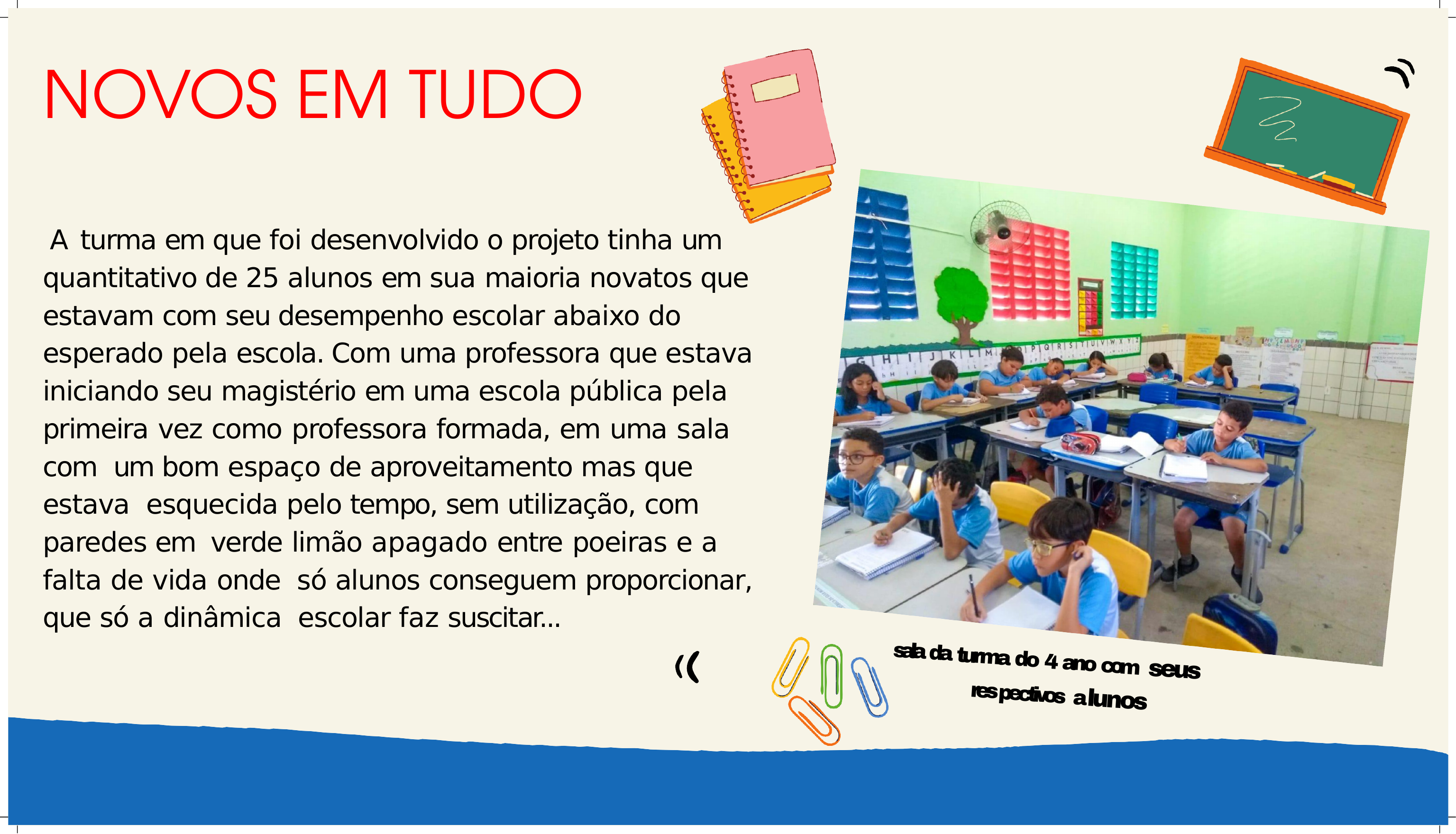

# NOVOS EM TUDO
A turma em que foi desenvolvido o projeto tinha um  quantitativo de 25 alunos em sua maioria novatos que  estavam com seu desempenho escolar abaixo do  esperado pela escola. Com uma professora que estava  iniciando seu magistério em uma escola pública pela  primeira vez como professora formada, em uma sala com  um bom espaço de aproveitamento mas que estava  esquecida pelo tempo, sem utilização, com paredes em  verde limão apagado entre poeiras e a falta de vida onde  só alunos conseguem proporcionar, que só a dinâmica  escolar faz suscitar...
sala da turma do 4 ano com seus
respectivos alunos